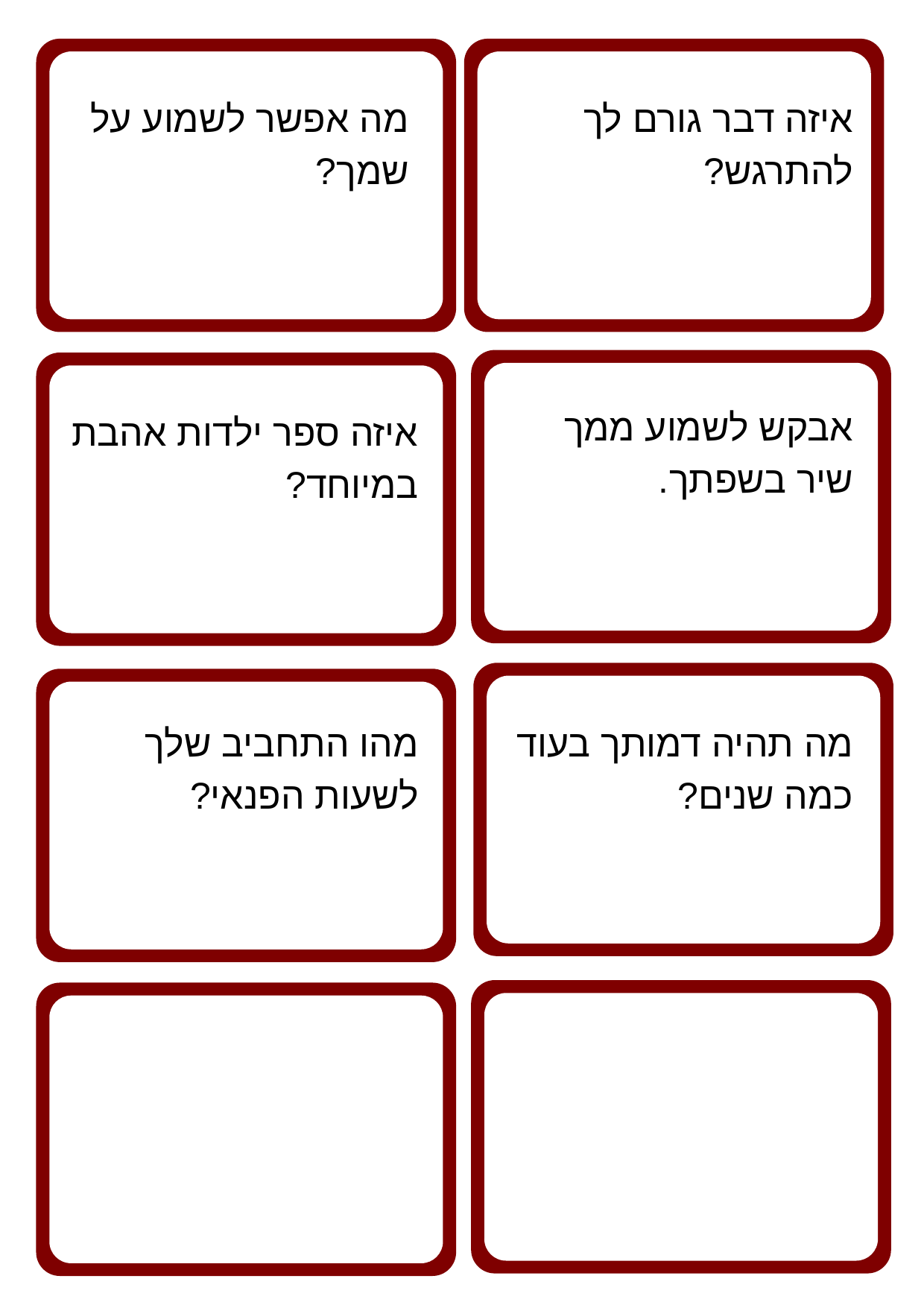

מה אפשר לשמוע על שמך?
איזה דבר גורם לך להתרגש?

אבקש לשמוע ממך שיר בשפתך.
איזה ספר ילדות אהבת במיוחד?

מה תהיה דמותך בעוד כמה שנים?
מהו התחביב שלך לשעות הפנאי?